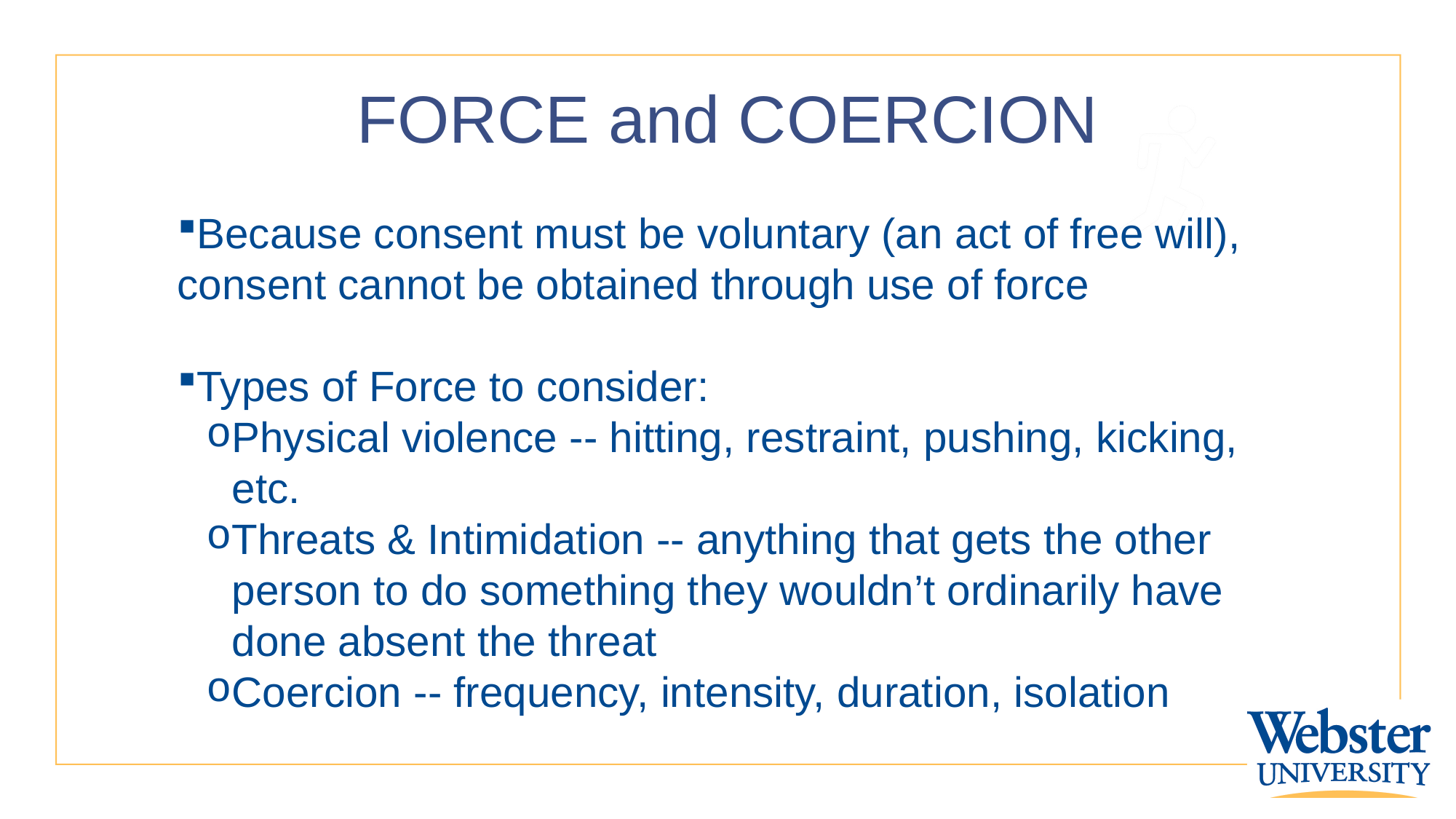

# FORCE and COERCION
Because consent must be voluntary (an act of free will), consent cannot be obtained through use of force​
​
Types of Force to consider:​
Physical violence -- hitting, restraint, pushing, kicking, etc.​
Threats & Intimidation -- anything that gets the other person to do something they wouldn’t ordinarily have done absent the threat​
Coercion -- frequency, intensity, duration, isolation